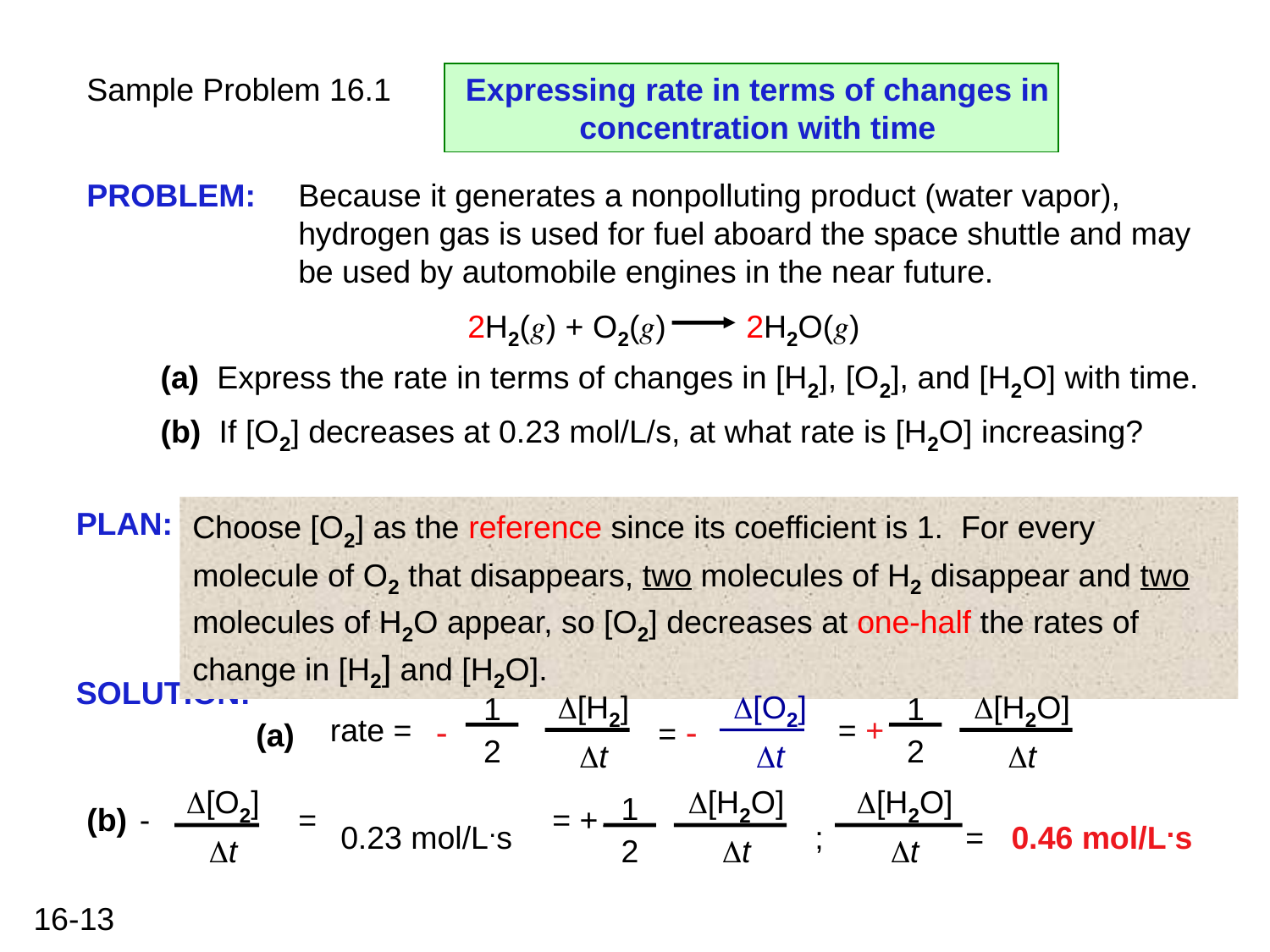

Sample Problem 16.1
Expressing rate in terms of changes in concentration with time
PROBLEM:
Because it generates a nonpolluting product (water vapor), hydrogen gas is used for fuel aboard the space shuttle and may be used by automobile engines in the near future.
2H2(g) + O2(g)         2H2O(g)

(a)  Express the rate in terms of changes in [H2], [O2], and [H2O] with time.
(b)  If [O2] decreases at 0.23 mol/L/s, at what rate is [H2O] increasing?
PLAN:
Choose [O2] as the reference since its coefficient is 1.  For every molecule of O2 that disappears, two molecules of H2 disappear and two molecules of H2O appear, so [O2] decreases at one-half the rates of change in [H2] and [H2O].
SOLUTION:
Δ[H2]
Δt

1

2
-
Δ[O2]
Δt

= -
Δ[H2O]
Δt

1

2
= +
rate =
(a)

Δ[O2]
Δt

-
(b)
=
Δ[H2O]
Δt

1

2
= +
Δ[H2O]
Δt

;                =   0.46 mol/L.s
0.23 mol/L.s